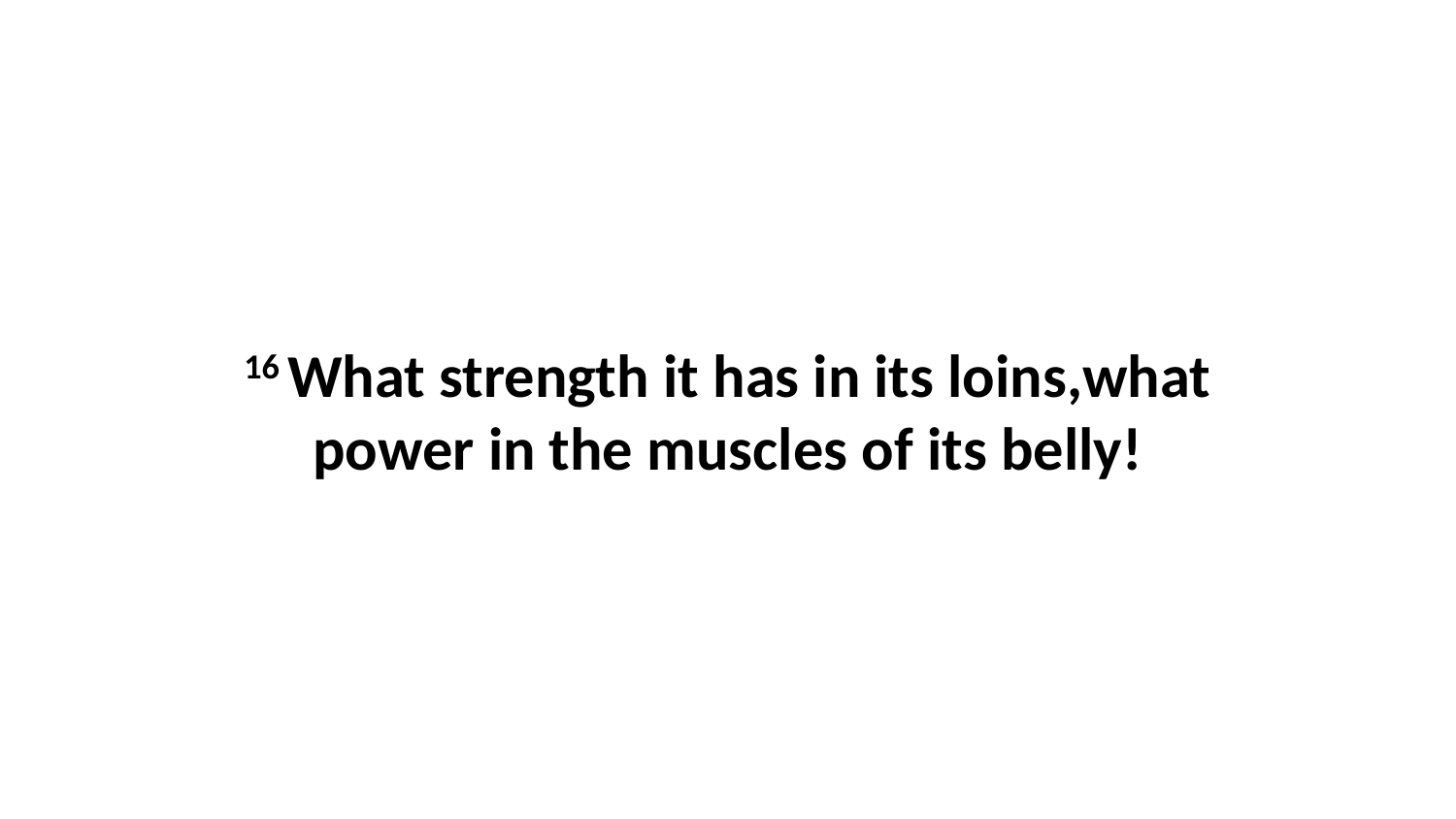

16 What strength it has in its loins,what power in the muscles of its belly!